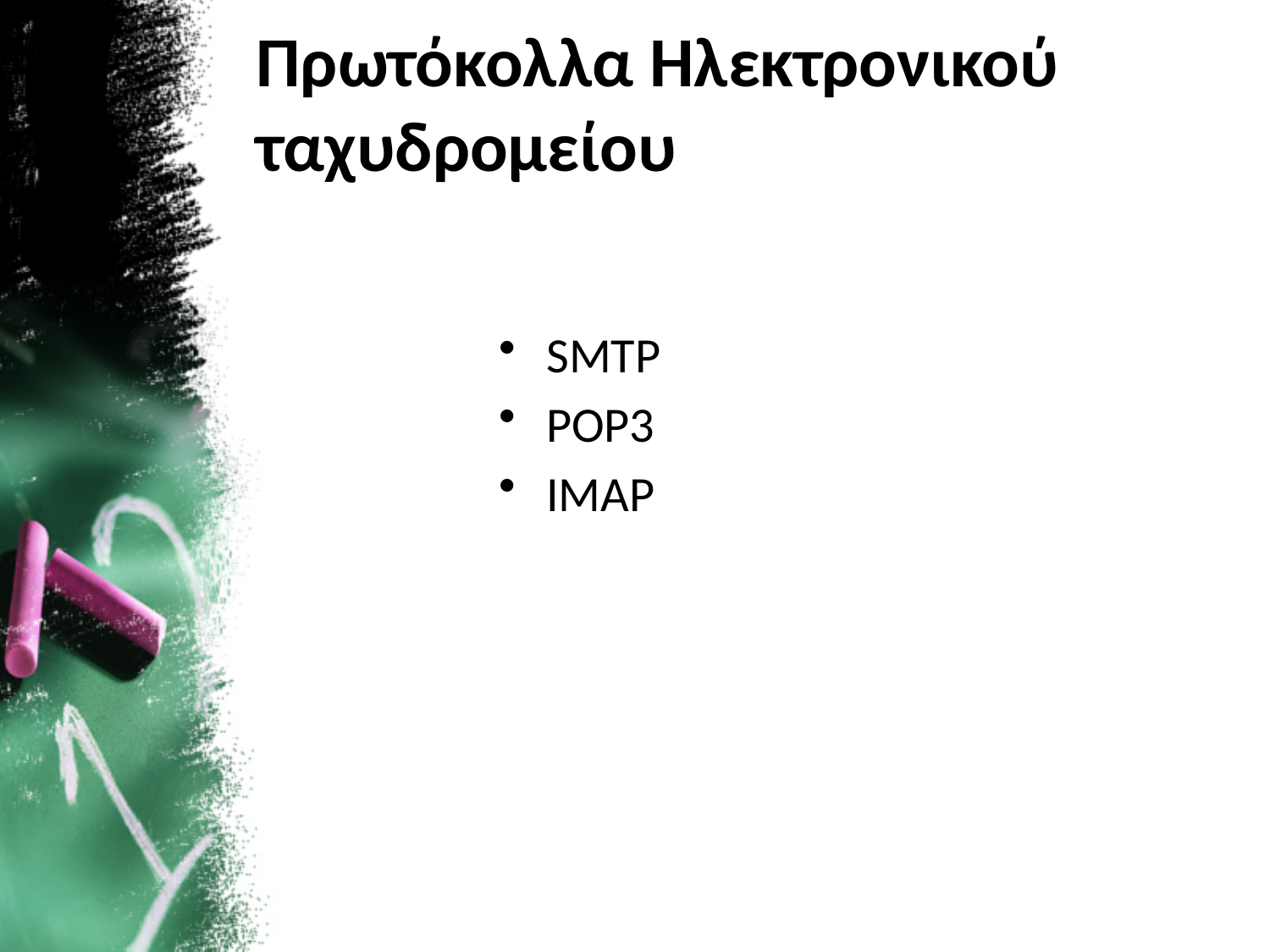

# Πρωτόκολλα Ηλεκτρονικού ταχυδρομείου
SMTP
POP3
IMAP